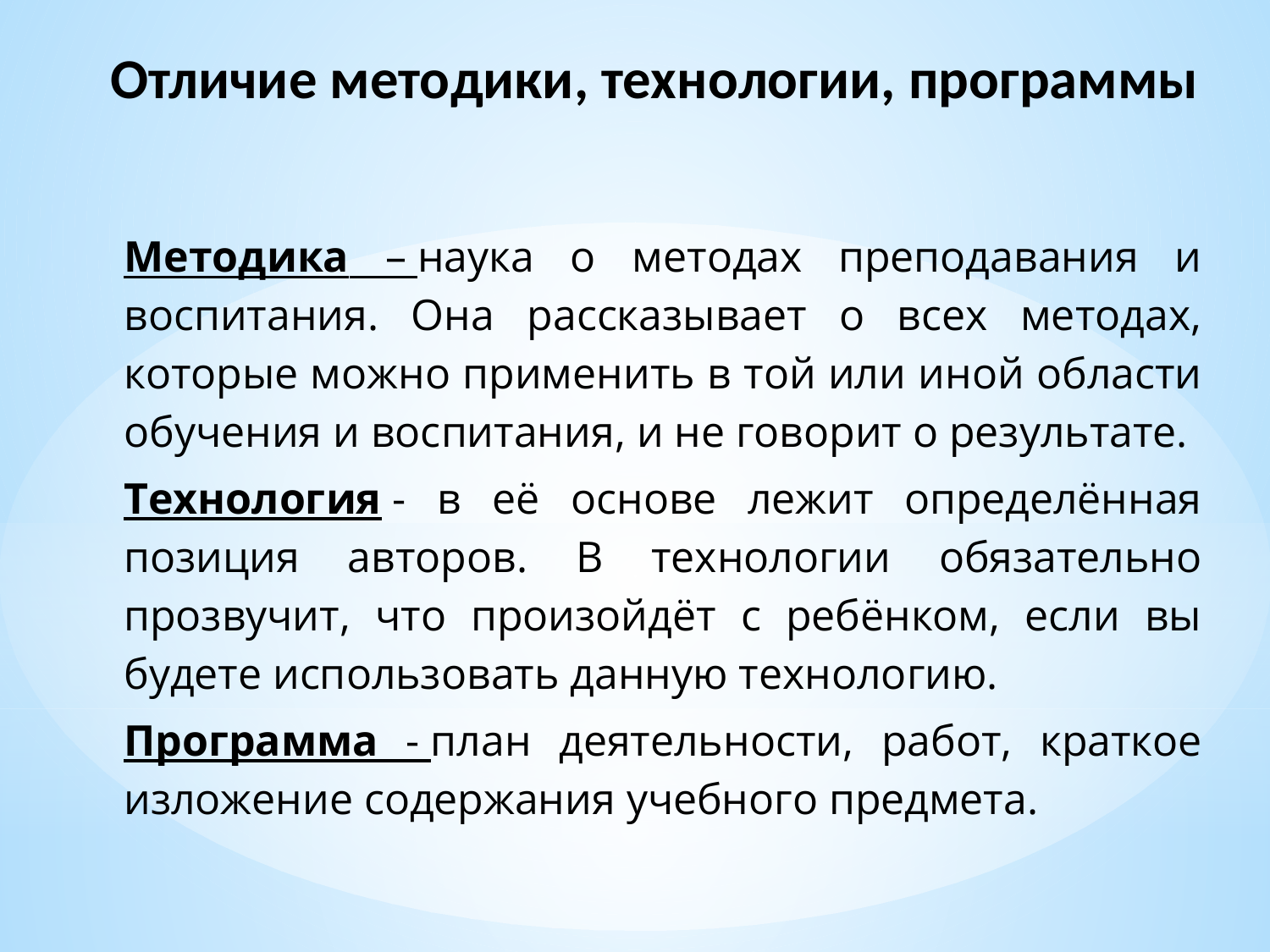

# Отличие методики, технологии, программы
Методика – наука о методах преподавания и воспитания. Она рассказывает о всех методах, которые можно применить в той или иной области обучения и воспитания, и не говорит о результате.
Технология - в её основе лежит определённая позиция авторов. В технологии обязательно прозвучит, что произойдёт с ребёнком, если вы будете использовать данную технологию.
Программа - план деятельности, работ, краткое изложение содержания учебного предмета.